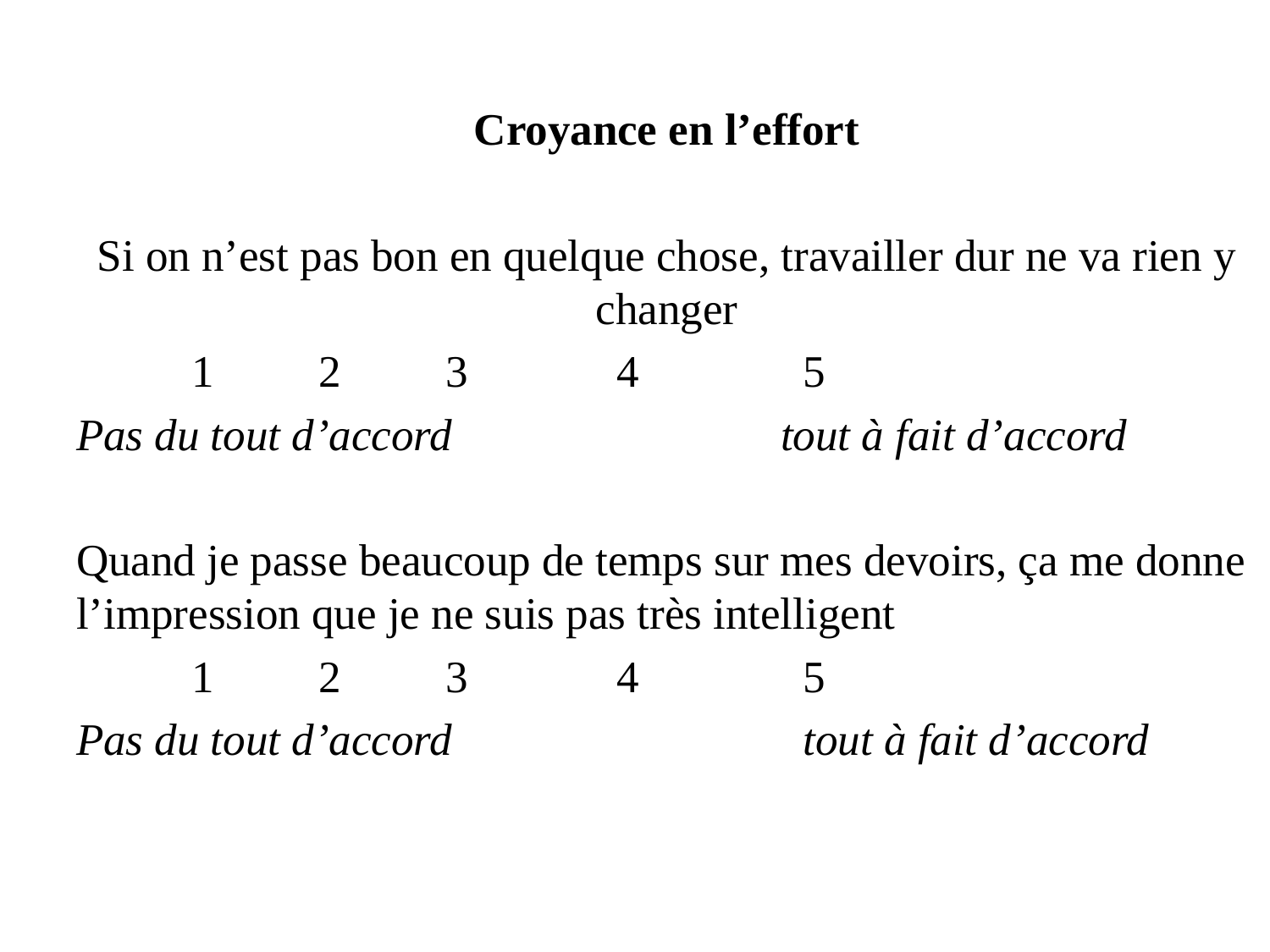

Croyance en l’effort

Si on n’est pas bon en quelque chose, travailler dur ne va rien y changer
 			1		 2 			  3    	       4  		   5
Pas du tout d’accord             			 tout à fait d’accord

Quand je passe beaucoup de temps sur mes devoirs, ça me donne l’impression que je ne suis pas très intelligent
				1		 2 			  3    	       4  		   5
Pas du tout d’accord           				   tout à fait d’accord